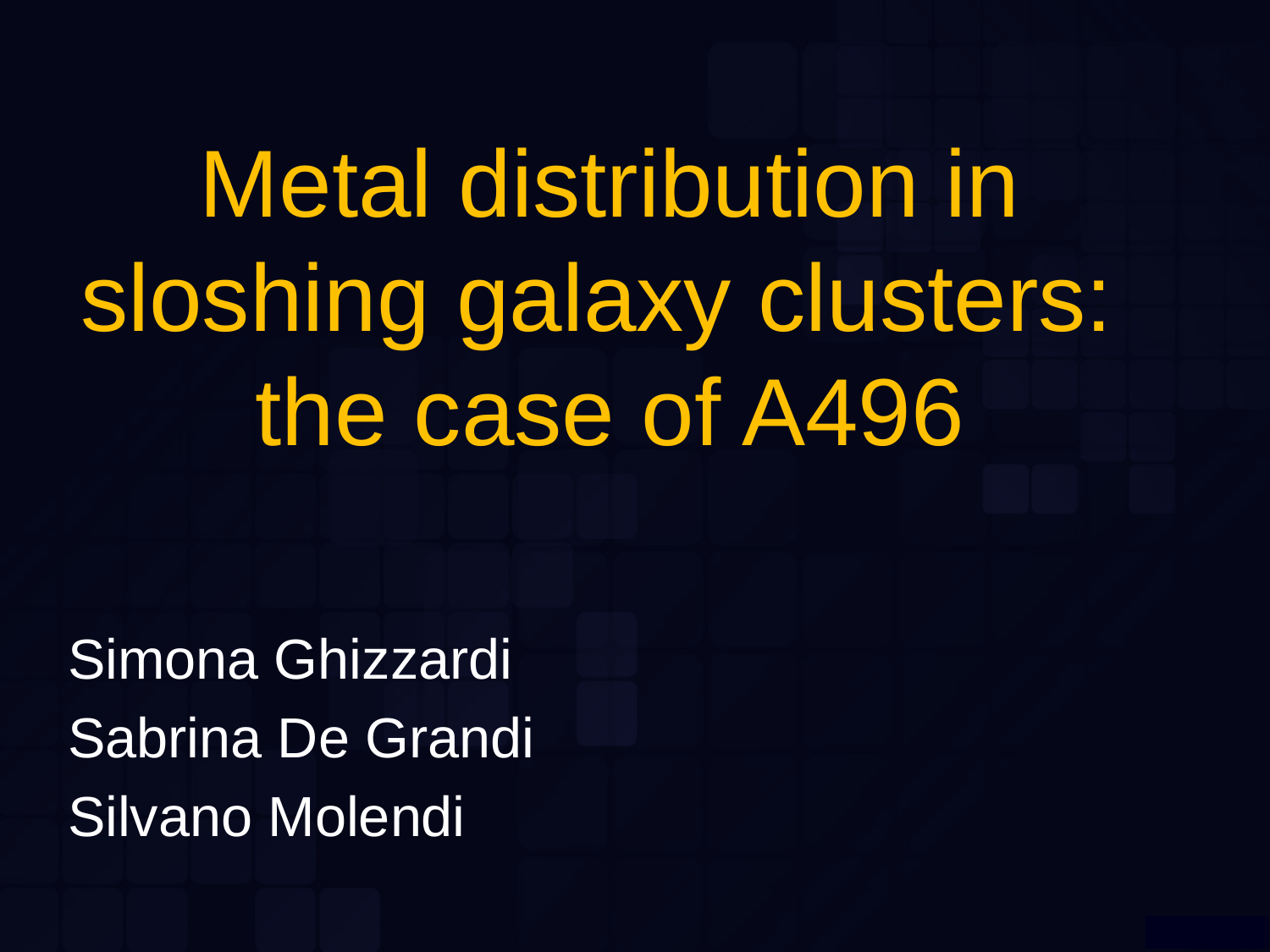

# Metal distribution in sloshing galaxy clusters: the case of A496
Simona Ghizzardi
Sabrina De Grandi
Silvano Molendi